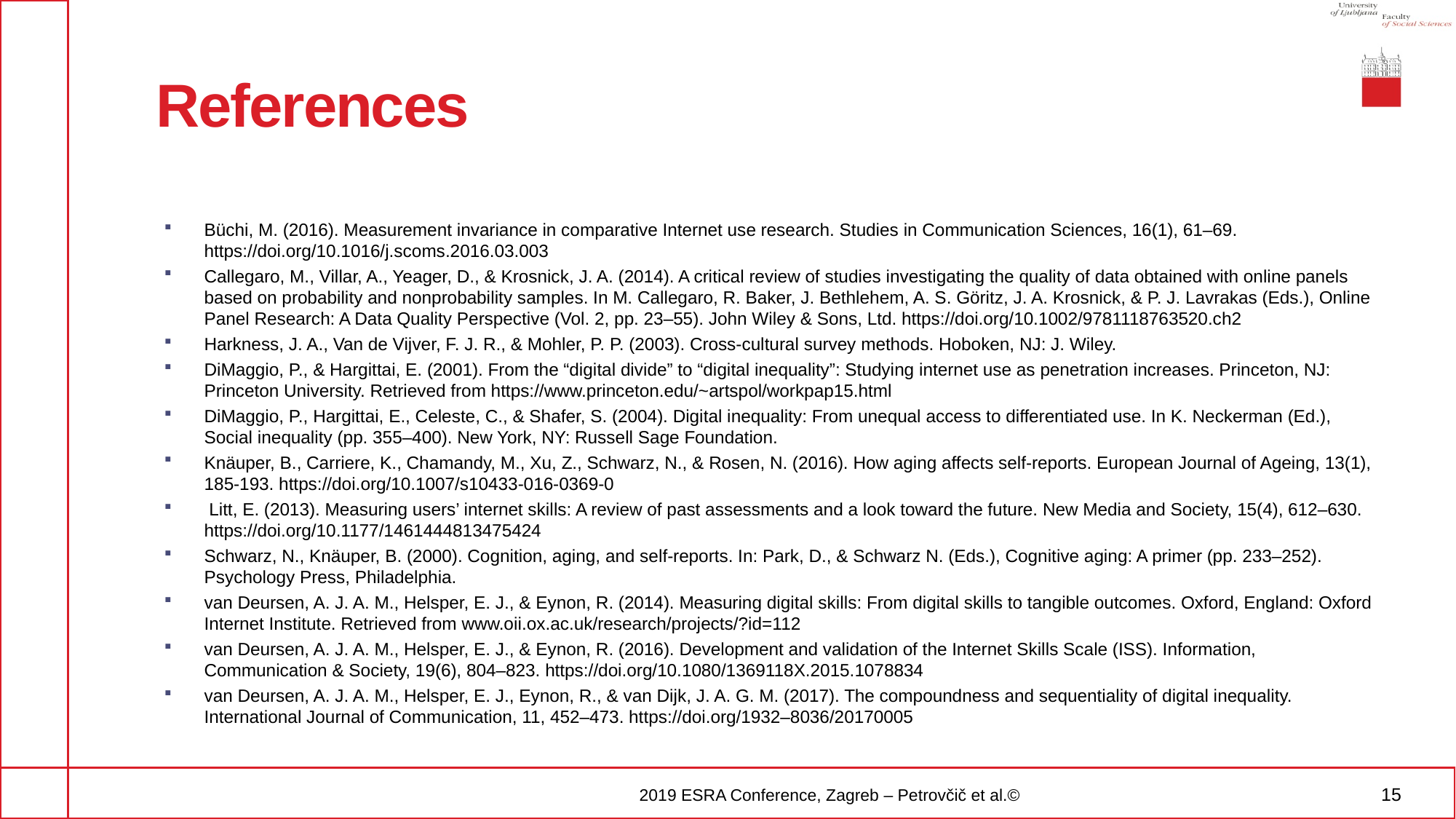

# References
Büchi, M. (2016). Measurement invariance in comparative Internet use research. Studies in Communication Sciences, 16(1), 61–69. https://doi.org/10.1016/j.scoms.2016.03.003
Callegaro, M., Villar, A., Yeager, D., & Krosnick, J. A. (2014). A critical review of studies investigating the quality of data obtained with online panels based on probability and nonprobability samples. In M. Callegaro, R. Baker, J. Bethlehem, A. S. Göritz, J. A. Krosnick, & P. J. Lavrakas (Eds.), Online Panel Research: A Data Quality Perspective (Vol. 2, pp. 23–55). John Wiley & Sons, Ltd. https://doi.org/10.1002/9781118763520.ch2
Harkness, J. A., Van de Vijver, F. J. R., & Mohler, P. P. (2003). Cross-cultural survey methods. Hoboken, NJ: J. Wiley.
DiMaggio, P., & Hargittai, E. (2001). From the “digital divide” to “digital inequality”: Studying internet use as penetration increases. Princeton, NJ: Princeton University. Retrieved from https://www.princeton.edu/~artspol/workpap15.html
DiMaggio, P., Hargittai, E., Celeste, C., & Shafer, S. (2004). Digital inequality: From unequal access to differentiated use. In K. Neckerman (Ed.), Social inequality (pp. 355–400). New York, NY: Russell Sage Foundation.
Knäuper, B., Carriere, K., Chamandy, M., Xu, Z., Schwarz, N., & Rosen, N. (2016). How aging affects self-reports. European Journal of Ageing, 13(1), 185-193. https://doi.org/10.1007/s10433-016-0369-0
 Litt, E. (2013). Measuring users’ internet skills: A review of past assessments and a look toward the future. New Media and Society, 15(4), 612–630. https://doi.org/10.1177/1461444813475424
Schwarz, N., Knäuper, B. (2000). Cognition, aging, and self-reports. In: Park, D., & Schwarz N. (Eds.), Cognitive aging: A primer (pp. 233–252). Psychology Press, Philadelphia.
van Deursen, A. J. A. M., Helsper, E. J., & Eynon, R. (2014). Measuring digital skills: From digital skills to tangible outcomes. Oxford, England: Oxford Internet Institute. Retrieved from www.oii.ox.ac.uk/research/projects/?id=112
van Deursen, A. J. A. M., Helsper, E. J., & Eynon, R. (2016). Development and validation of the Internet Skills Scale (ISS). Information, Communication & Society, 19(6), 804–823. https://doi.org/10.1080/1369118X.2015.1078834
van Deursen, A. J. A. M., Helsper, E. J., Eynon, R., & van Dijk, J. A. G. M. (2017). The compoundness and sequentiality of digital inequality. International Journal of Communication, 11, 452–473. https://doi.org/1932–8036/20170005
2019 ESRA Conference, Zagreb – Petrovčič et al.©
15